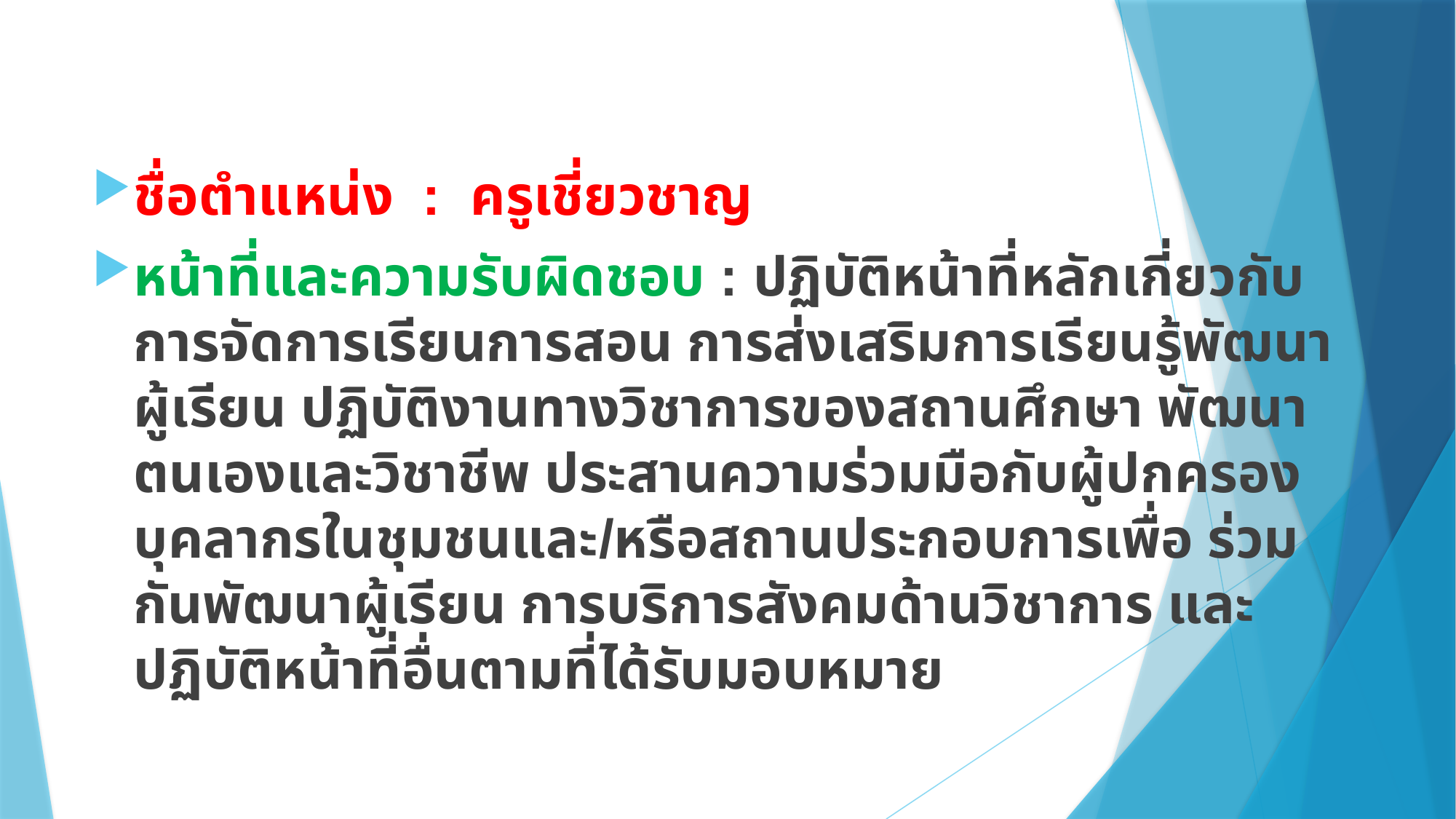

ชื่อตำแหน่ง  :  ครูเชี่ยวชาญ
หน้าที่และความรับผิดชอบ : ปฏิบัติหน้าที่หลักเกี่ยวกับการจัดการเรียนการสอน การส่งเสริมการเรียนรู้พัฒนาผู้เรียน ปฏิบัติงานทางวิชาการของสถานศึกษา พัฒนาตนเองและวิชาชีพ ประสานความร่วมมือกับผู้ปกครอง บุคลากรในชุมชนและ/หรือสถานประกอบการเพื่อ ร่วมกันพัฒนาผู้เรียน การบริการสังคมด้านวิชาการ และปฏิบัติหน้าที่อื่นตามที่ได้รับมอบหมาย